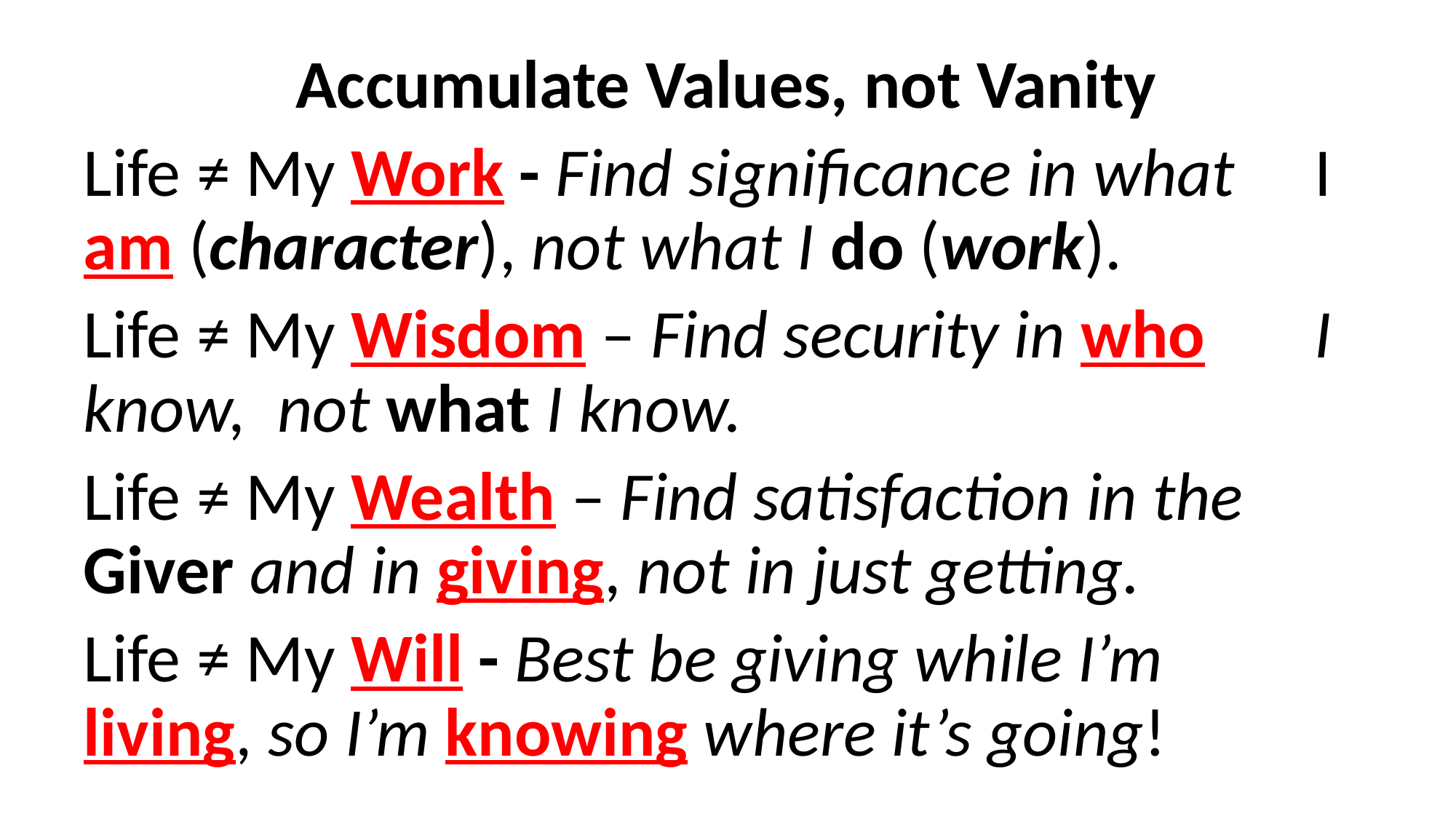

Accumulate Values, not Vanity
Life ≠ My Work - Find significance in what 	I am (character), not what I do (work).
Life ≠ My Wisdom – Find security in who 	I know,  not what I know.
Life ≠ My Wealth – Find satisfaction in the 	Giver and in giving, not in just getting.
Life ≠ My Will - Best be giving while I’m 	living, so I’m knowing where it’s going!